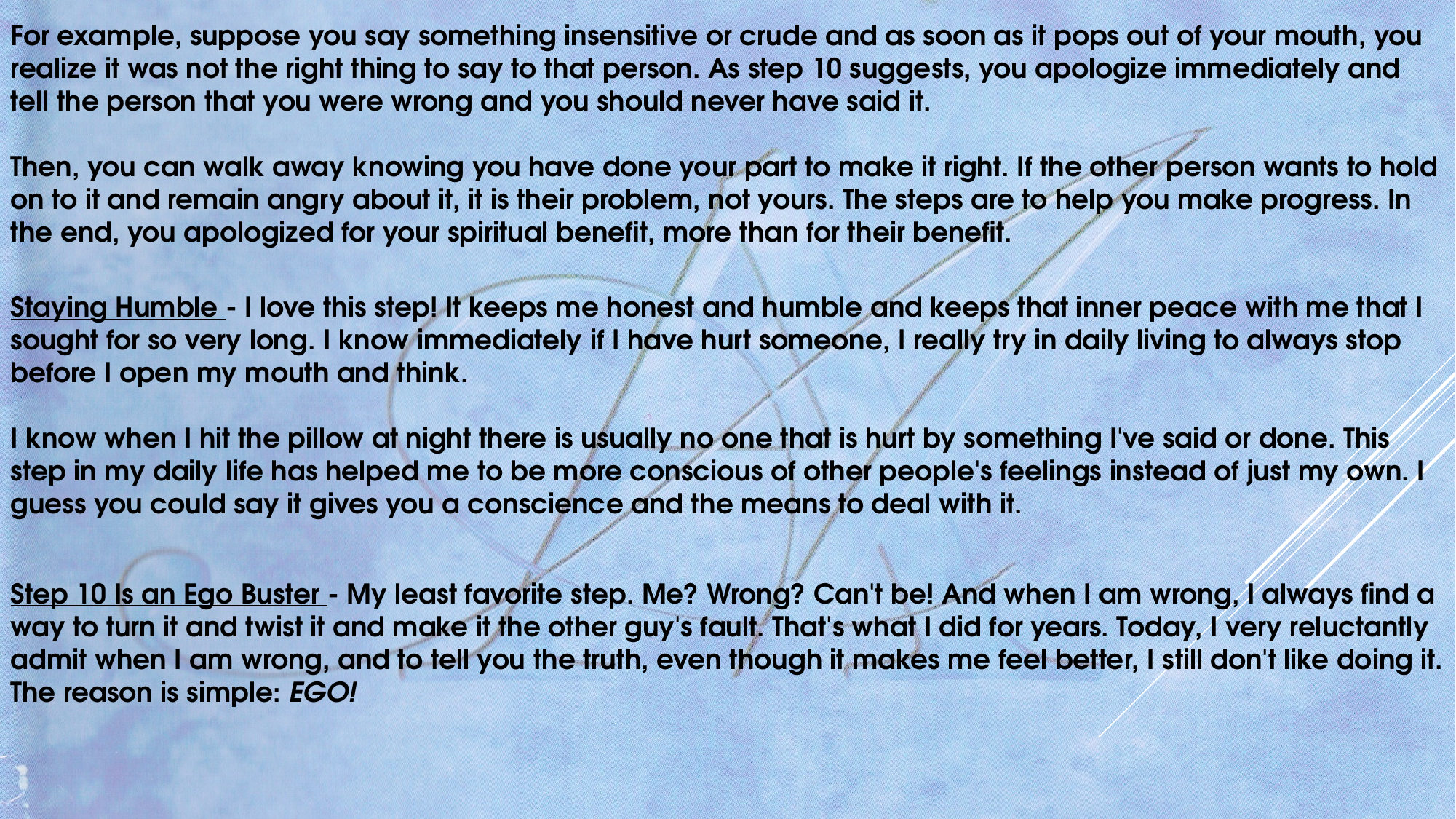

For example, suppose you say something insensitive or crude and as soon as it pops out of your mouth, you realize it was not the right thing to say to that person. As step 10 suggests, you apologize immediately and tell the person that you were wrong and you should never have said it.

Then, you can walk away knowing you have done your part to make it right. If the other person wants to hold on to it and remain angry about it, it is their problem, not yours. The steps are to help you make progress. In the end, you apologized for your spiritual benefit, more than for their benefit.

Staying Humble - I love this step! It keeps me honest and humble and keeps that inner peace with me that I sought for so very long. I know immediately if I have hurt someone, I really try in daily living to always stop before I open my mouth and think.

I know when I hit the pillow at night there is usually no one that is hurt by something I've said or done. This step in my daily life has helped me to be more conscious of other people's feelings instead of just my own. I guess you could say it gives you a conscience and the means to deal with it.

Step 10 Is an Ego Buster - My least favorite step. Me? Wrong? Can't be! And when I am wrong, I always find a way to turn it and twist it and make it the other guy's fault. That's what I did for years. Today, I very reluctantly admit when I am wrong, and to tell you the truth, even though it makes me feel better, I still don't like doing it. The reason is simple: EGO!